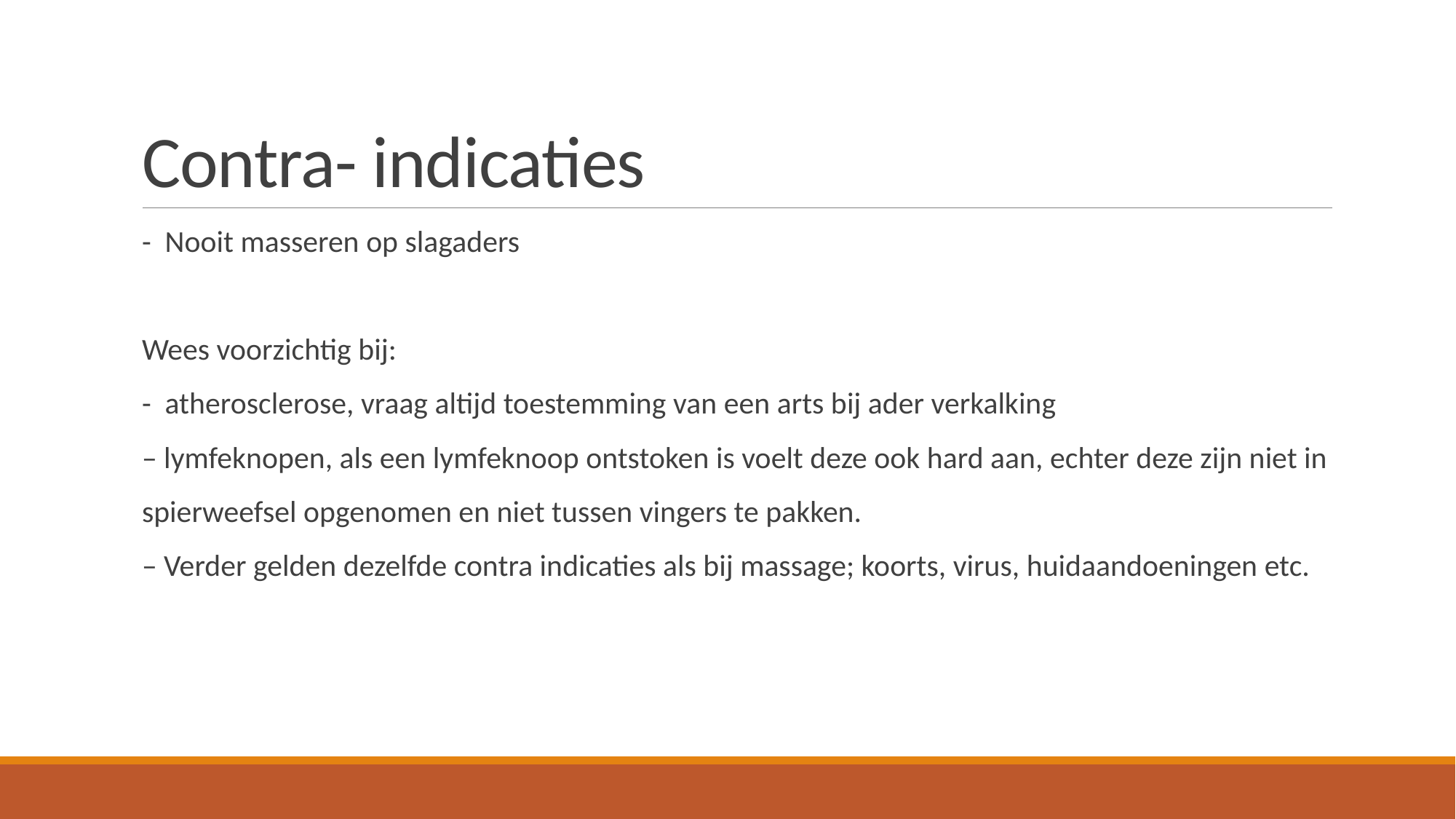

# Contra- indicaties
-  Nooit masseren op slagaders

Wees voorzichtig bij:
-  atherosclerose, vraag altijd toestemming van een arts bij ader verkalking
– lymfeknopen, als een lymfeknoop ontstoken is voelt deze ook hard aan, echter deze zijn niet in
spierweefsel opgenomen en niet tussen vingers te pakken.
– Verder gelden dezelfde contra indicaties als bij massage; koorts, virus, huidaandoeningen etc.